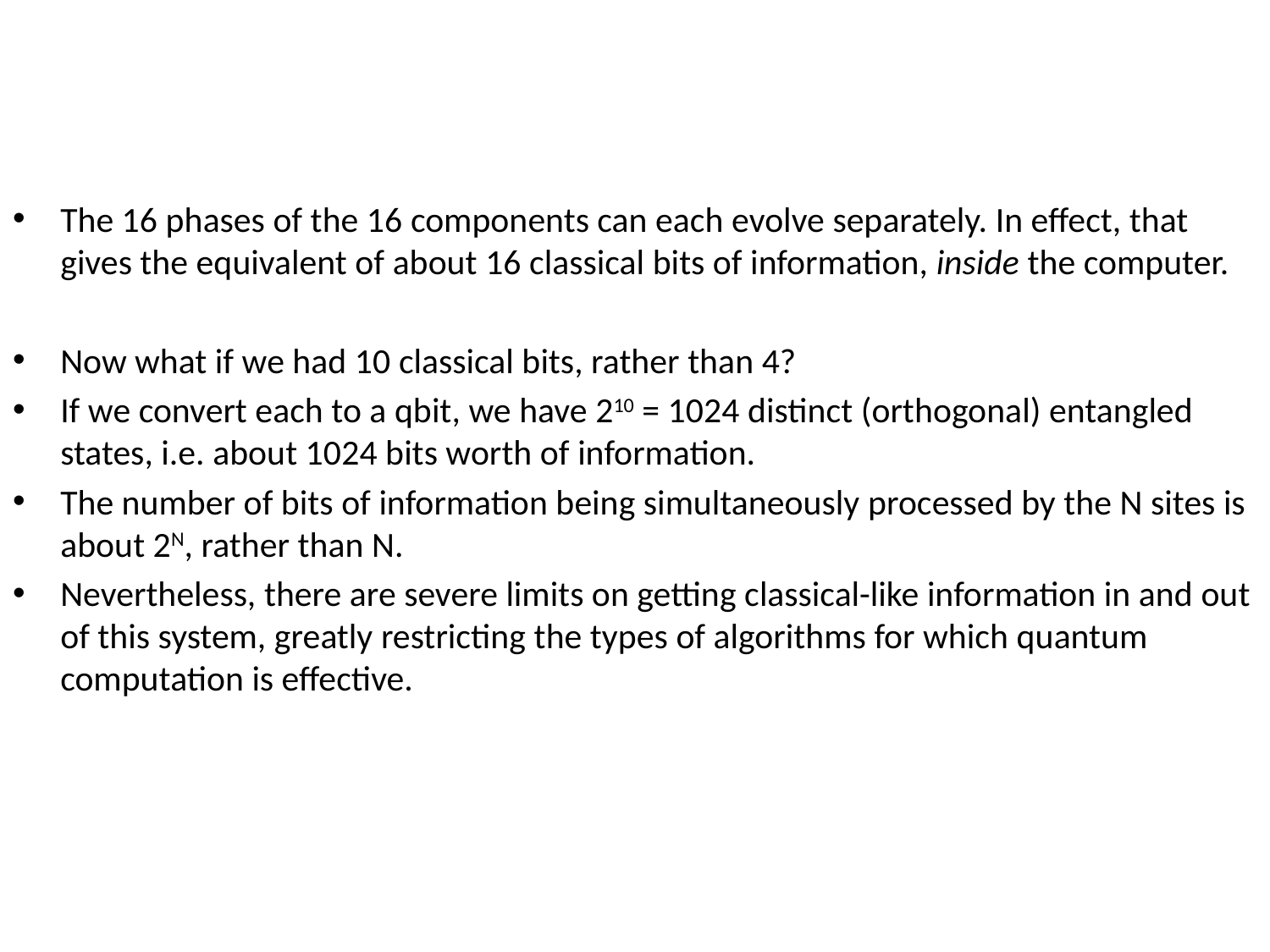

#
The 16 phases of the 16 components can each evolve separately. In effect, that gives the equivalent of about 16 classical bits of information, inside the computer.

Now what if we had 10 classical bits, rather than 4?
If we convert each to a qbit, we have 210 = 1024 distinct (orthogonal) entangled states, i.e. about 1024 bits worth of information.
The number of bits of information being simultaneously processed by the N sites is about 2N, rather than N.
Nevertheless, there are severe limits on getting classical-like information in and out of this system, greatly restricting the types of algorithms for which quantum computation is effective.